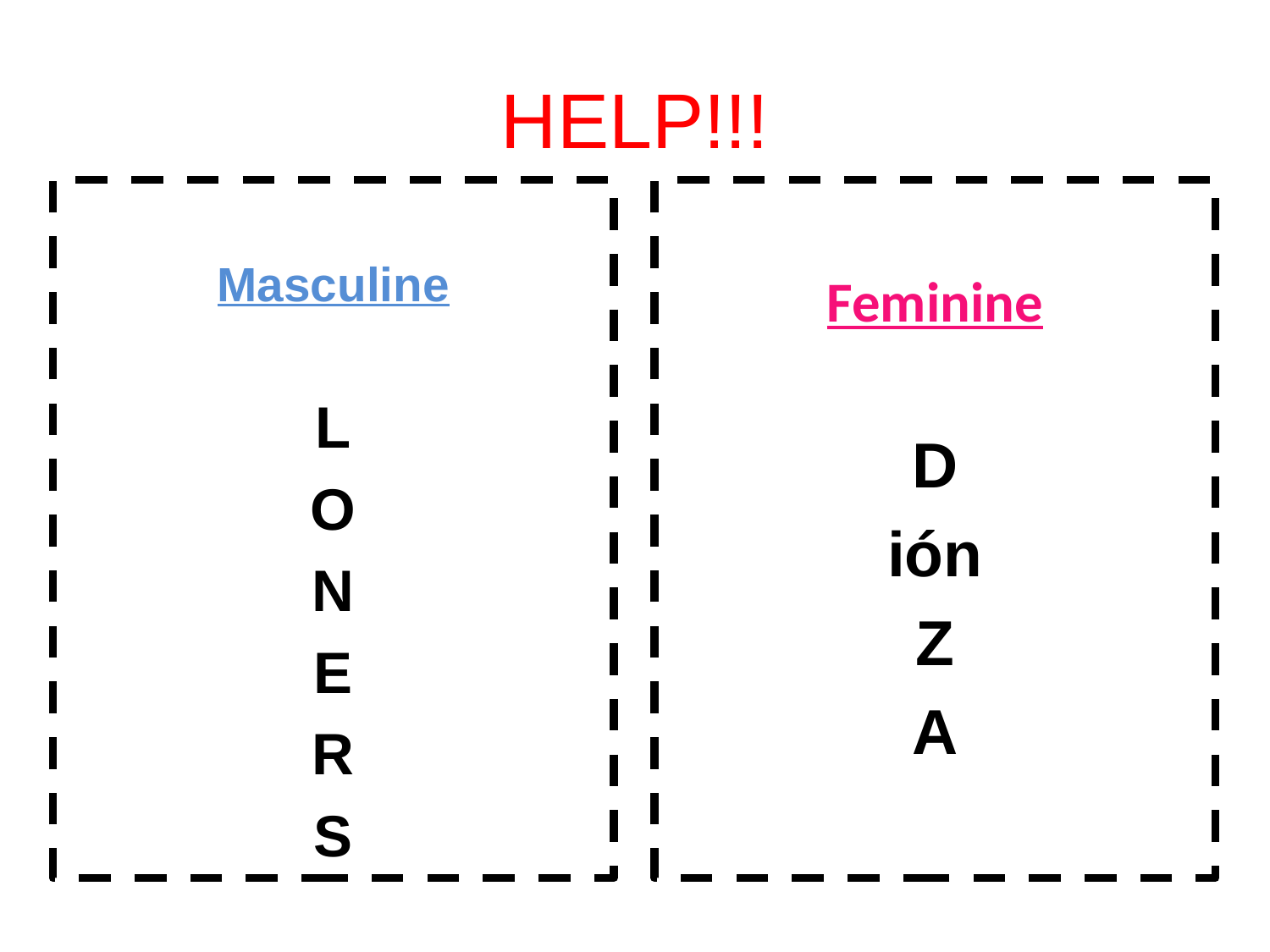

# HELP!!!

Masculine

L
O
N
E
R
S

Feminine

D
ión
Z
A